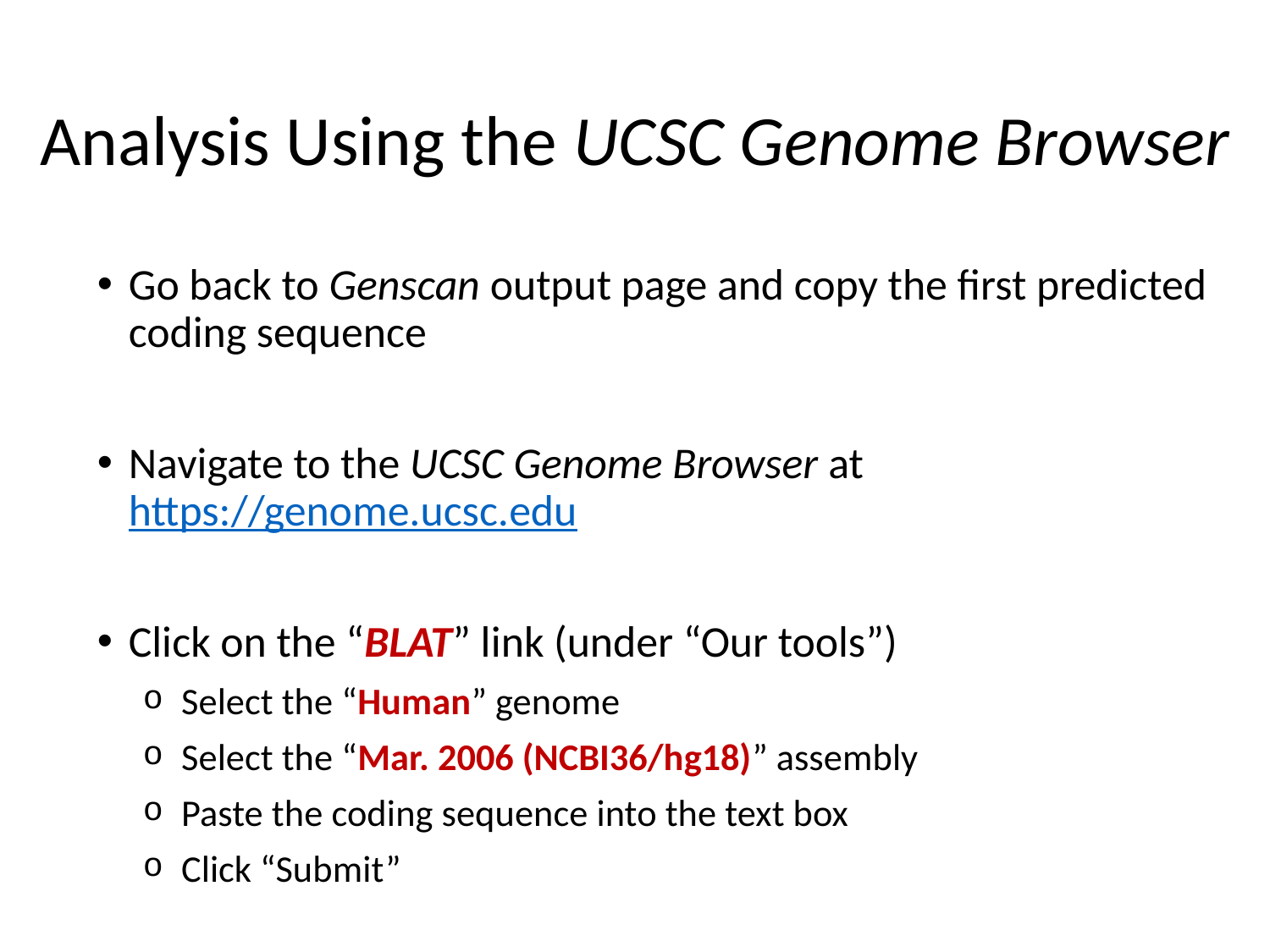

# Analysis Using the UCSC Genome Browser
Go back to Genscan output page and copy the first predicted coding sequence

Navigate to the UCSC Genome Browser at https://genome.ucsc.edu

Click on the “BLAT” link (under “Our tools”)
Select the “Human” genome
Select the “Mar. 2006 (NCBI36/hg18)” assembly
Paste the coding sequence into the text box
Click “Submit”